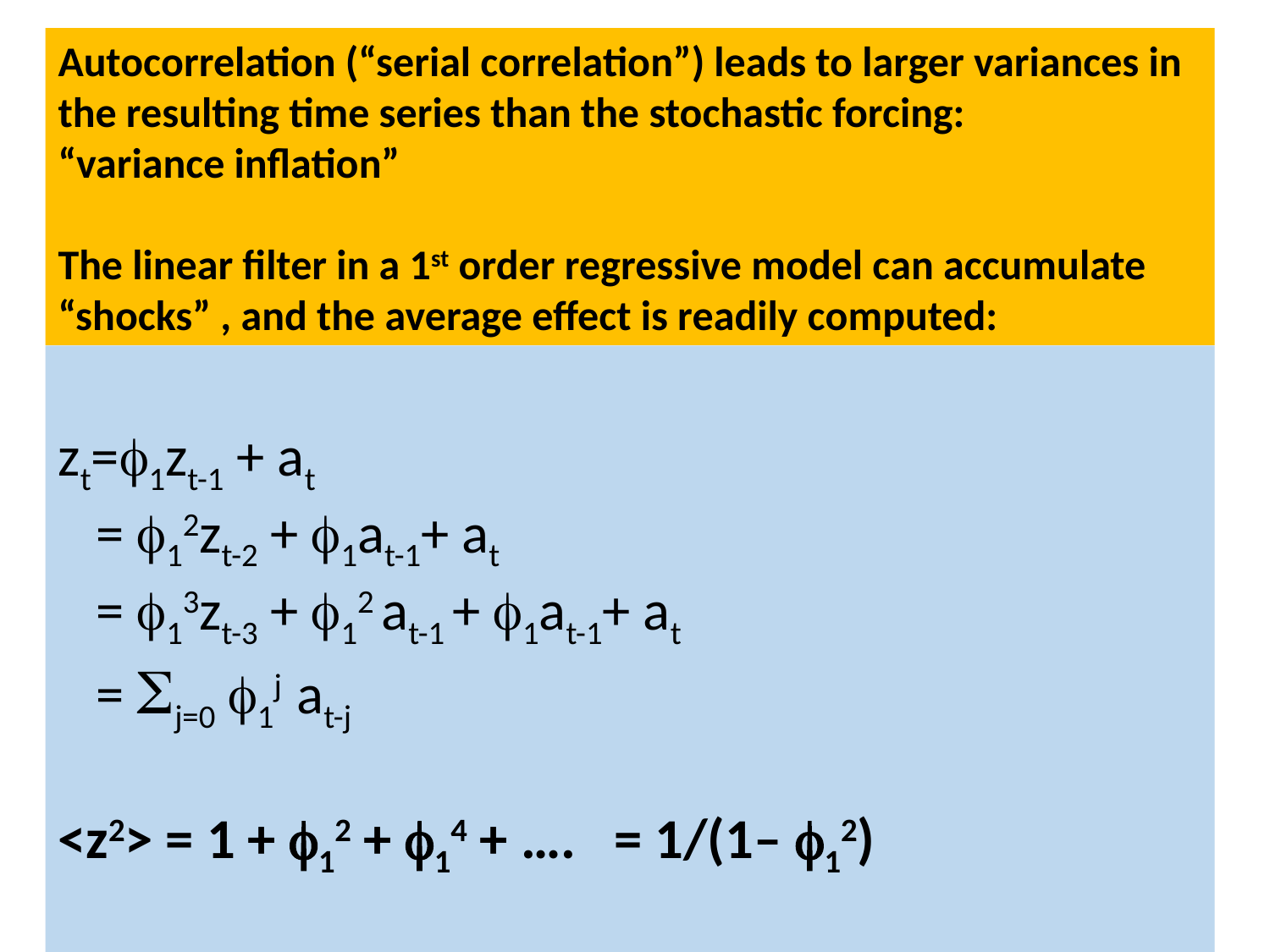

Autocorrelation (“serial correlation”) leads to larger variances in the resulting time series than the stochastic forcing:
“variance inflation”

The linear filter in a 1st order regressive model can accumulate “shocks” , and the average effect is readily computed:

zt=φ1zt-1 + at
   = φ12zt-2 + φ1at-1+ at
   = φ13zt-3 + φ12 at-1 + φ1at-1+ at
   = Σj=0 φ1j  at-j

<z2> = 1 + φ12 + φ14 + ….   = 1/(1– φ12)

9/23/19
EPS 236
50